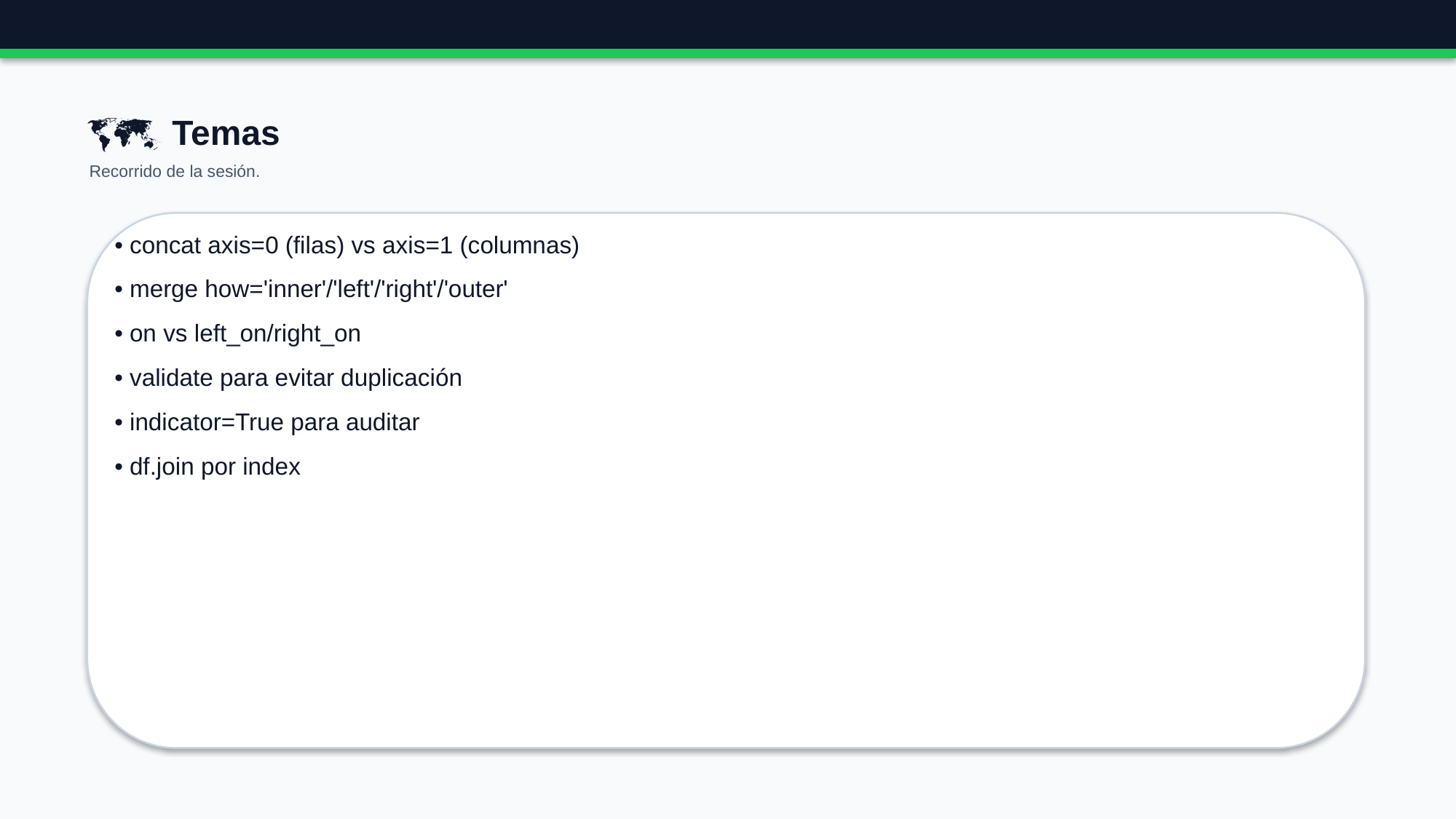

🗺️ Temas
Recorrido de la sesión.

• concat axis=0 (filas) vs axis=1 (columnas)
• merge how='inner'/'left'/'right'/'outer'
• on vs left_on/right_on
• validate para evitar duplicación
• indicator=True para auditar
• df.join por index